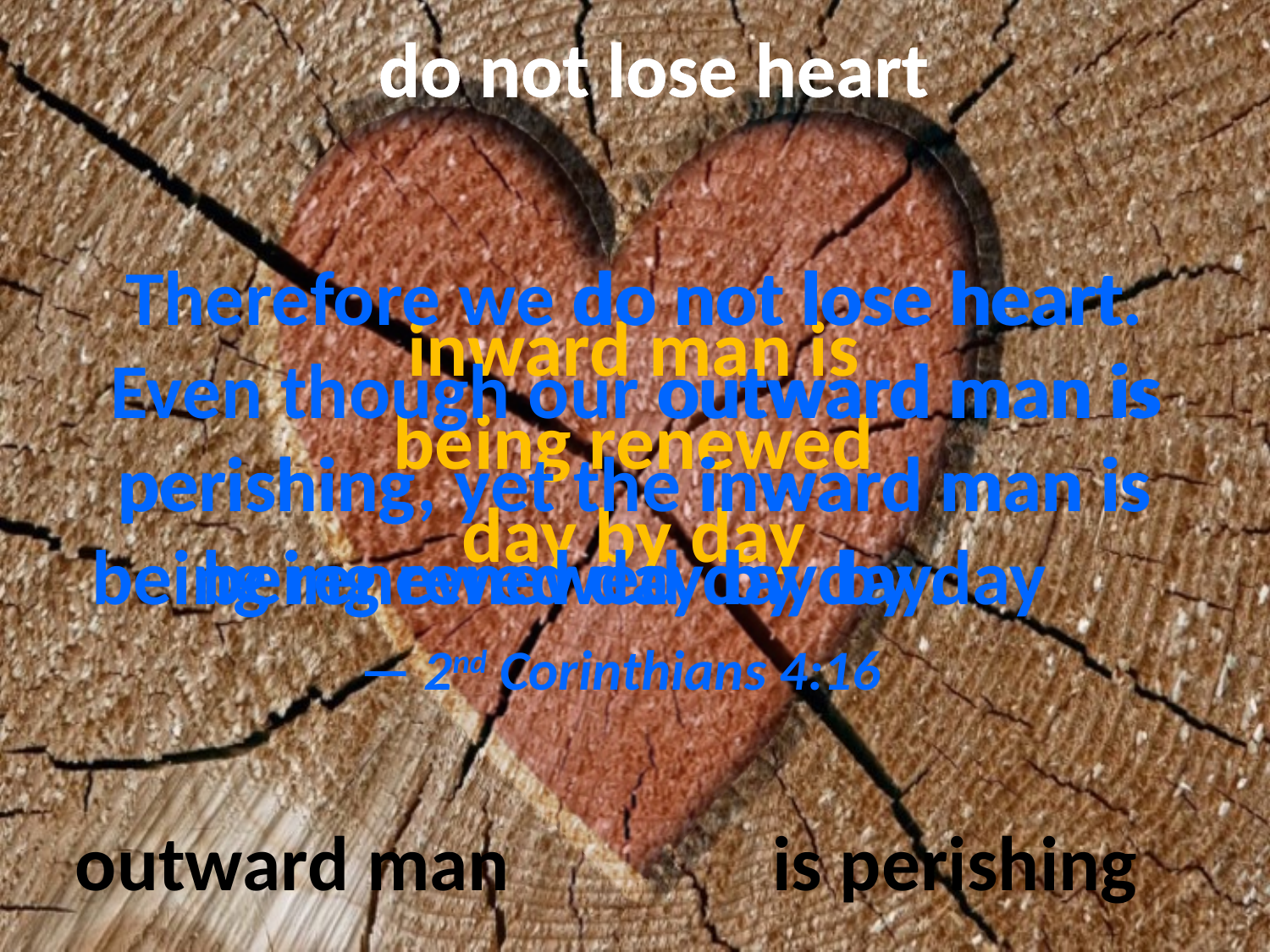

do not lose heart

# Therefore we do not lose heart. Even though our outward man is perishing, yet the inward man is being renewed day by day.              — 2nd Corinthians 4:16
do not lose heart
inward man is being renewed day by day
is
outward man
inward man is
perishing
being renewed
day by day
outward man               is perishing